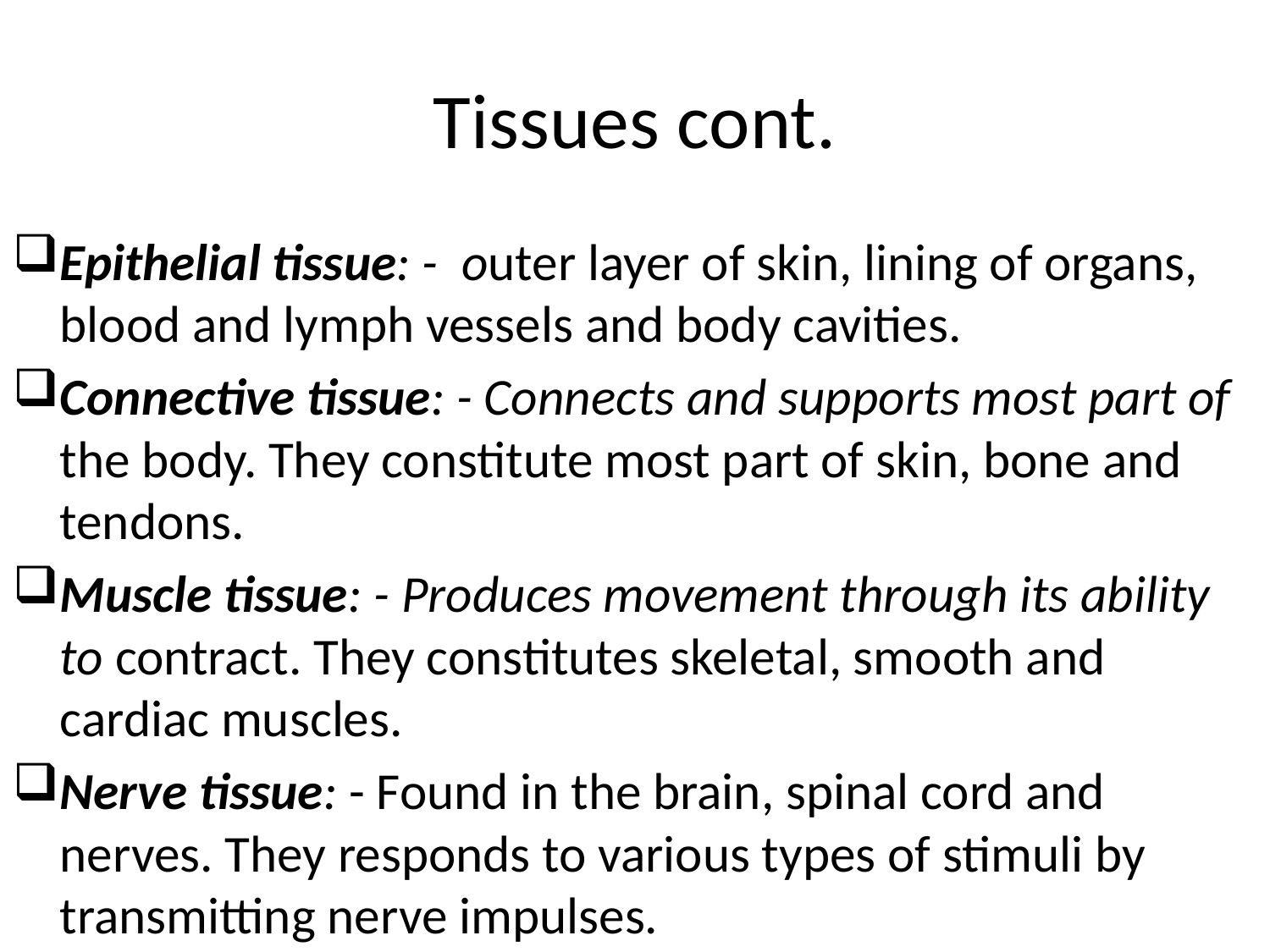

# Tissues cont.
Epithelial tissue: -  outer layer of skin, lining of organs, blood and lymph vessels and body cavities.
Connective tissue: - Connects and supports most part of the body. They constitute most part of skin, bone and tendons.
Muscle tissue: - Produces movement through its ability to contract. They constitutes skeletal, smooth and cardiac muscles.
Nerve tissue: - Found in the brain, spinal cord and nerves. They responds to various types of stimuli by transmitting nerve impulses.